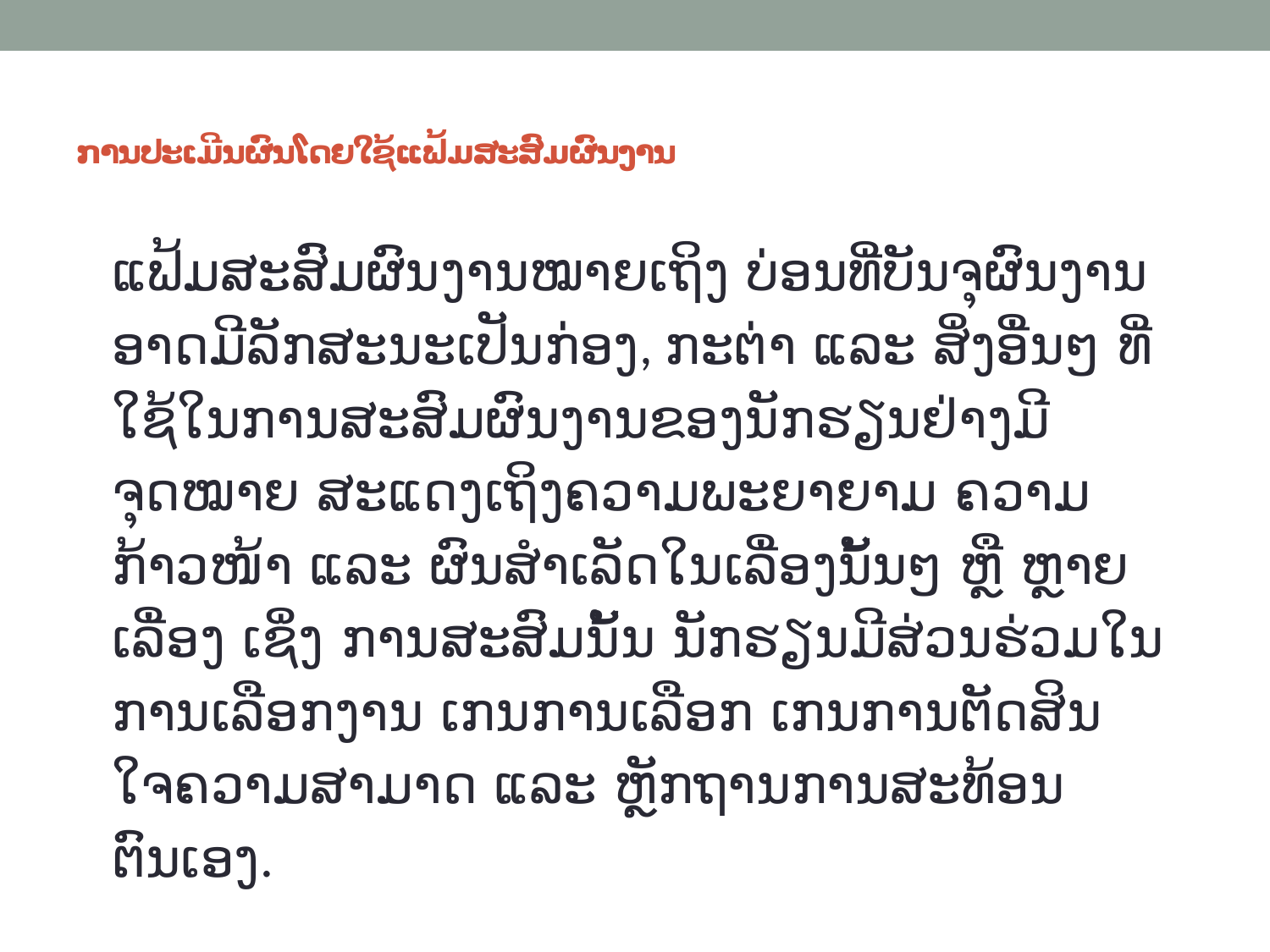

# ການປະເມີນຜົນໂດຍໃຊ້ແຟ້ມສະສົມຜົນງານ
ແຟ້ມສະສົມຜົນງານໝາຍເຖິງ ບ່ອນທີ່ບັນຈຸຜົນງານ ອາດມີລັກສະນະເປັນກ່ອງ, ກະຕ່າ ແລະ ສິ່ງອື່ນໆ ທີ່ໃຊ້ໃນການສະສົມຜົນງານຂອງນັກຮຽນຢ່າງມີຈຸດໝາຍ ສະແດງເຖິງຄວາມພະຍາຍາມ ຄວາມກ້າວໜ້າ ແລະ ຜົນສໍາເລັດໃນເລື່ອງນັ້ນໆ ຫຼື ຫຼາຍເລື່ອງ ເຊິ່ງ ການສະສົມນັ້ນ ນັກຮຽນມີສ່ວນຮ່ວມໃນການເລືອກງານ ເກນການເລືອກ ເກນການຕັດສິນໃຈຄວາມສາມາດ ແລະ ຫຼັກຖານການສະທ້ອນຕົນເອງ.